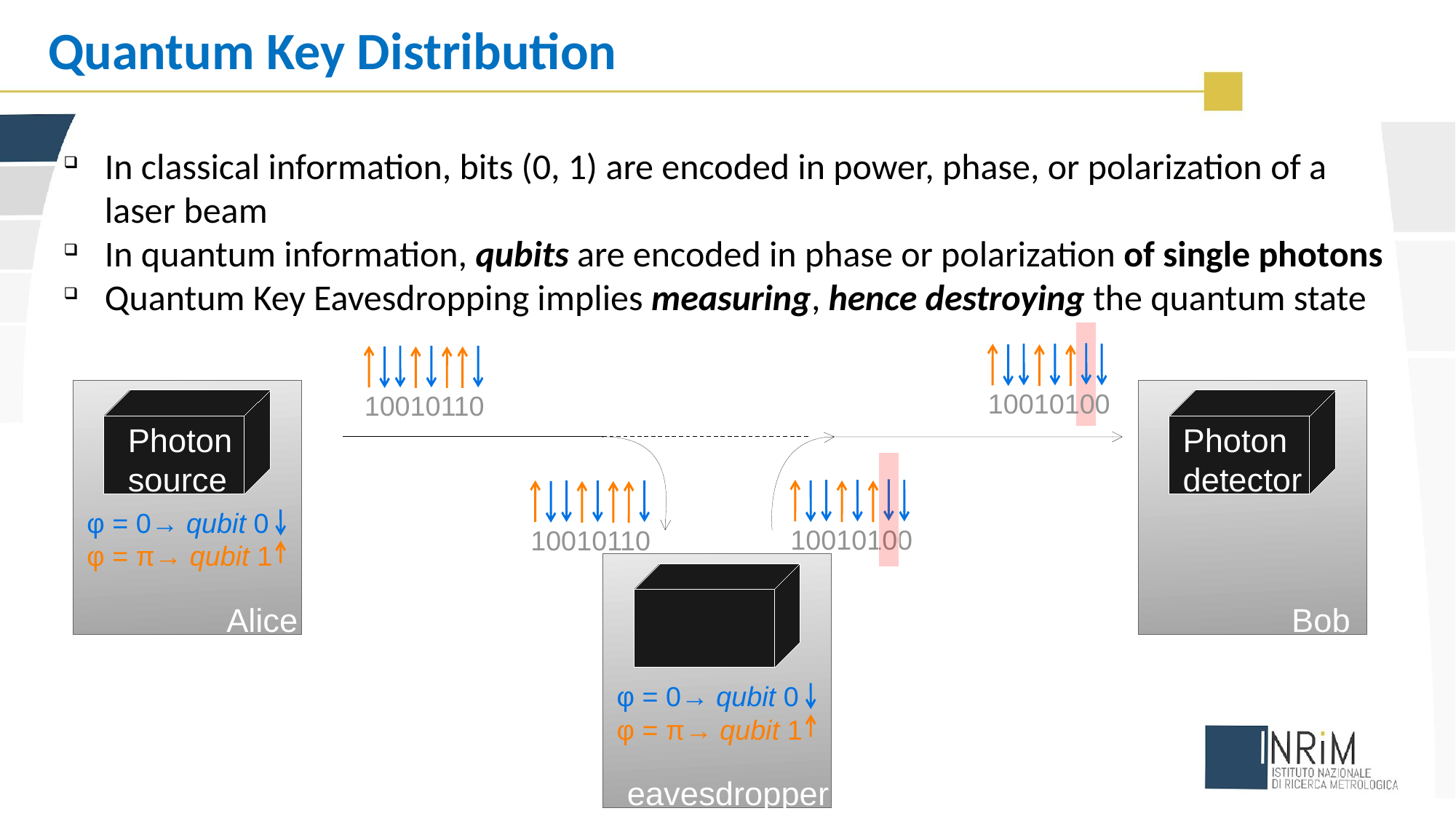

# Quantum Key Distribution
In classical information, bits (0, 1) are encoded in power, phase, or polarization of a laser beam
In quantum information, qubits are encoded in phase or polarization of single photons
Quantum Key Eavesdropping implies measuring, hence destroying the quantum state

 10010100

 10010110

Photon
source
φ = 0→ qubit 0
φ = π→ qubit 1

Alice

Photon
detector

 10010100

 10010110

Bob
φ = 0→ qubit 0
φ = π→ qubit 1

eavesdropper